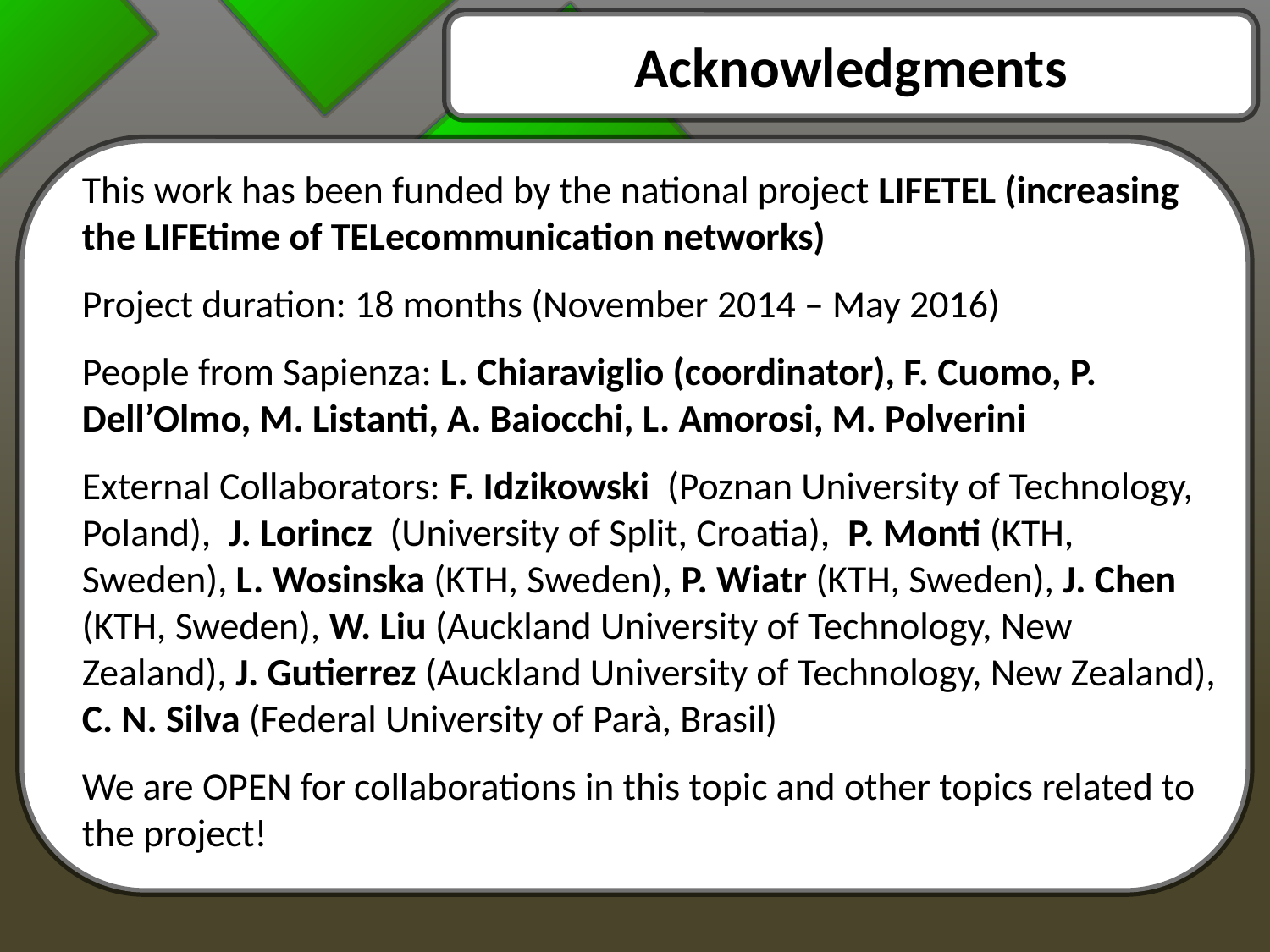

Acknowledgments

This work has been funded by the national project LIFETEL (increasing the LIFEtime of TELecommunication networks)

Project duration: 18 months (November 2014 – May 2016)

People from Sapienza: L. Chiaraviglio (coordinator), F. Cuomo, P. Dell’Olmo, M. Listanti, A. Baiocchi, L. Amorosi, M. Polverini

External Collaborators: F. Idzikowski  (Poznan University of Technology, Poland),  J. Lorincz  (University of Split, Croatia),  P. Monti (KTH, Sweden), L. Wosinska (KTH, Sweden), P. Wiatr (KTH, Sweden), J. Chen (KTH, Sweden), W. Liu (Auckland University of Technology, New Zealand), J. Gutierrez (Auckland University of Technology, New Zealand), C. N. Silva (Federal University of Parà, Brasil)

We are OPEN for collaborations in this topic and other topics related to the project!

13